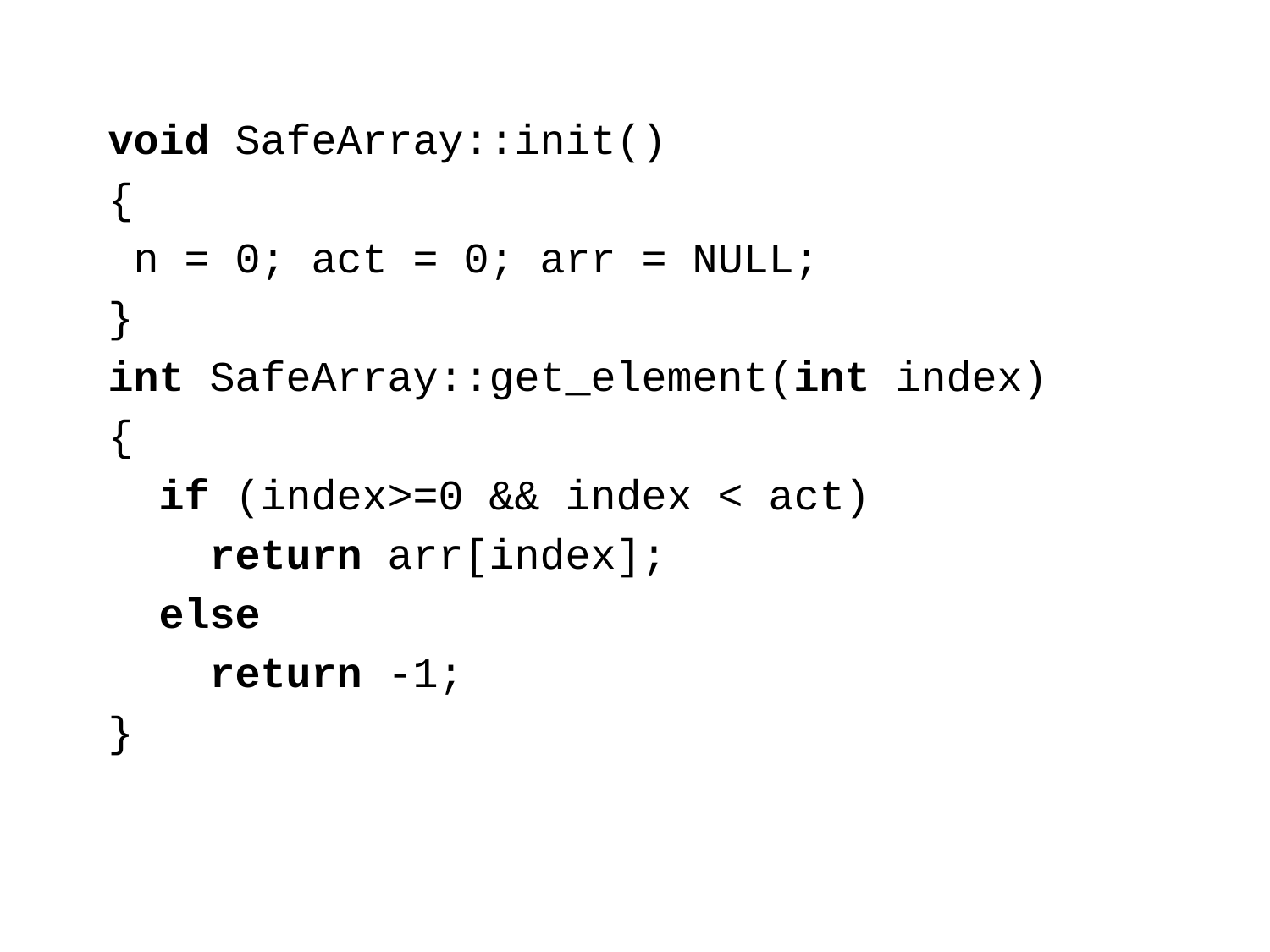

void SafeArray::init()
{
 n = 0; act = 0; arr = NULL;
}
int SafeArray::get_element(int index)
{
  if (index>=0 && index < act)
    return arr[index];
  else
    return -1;
}